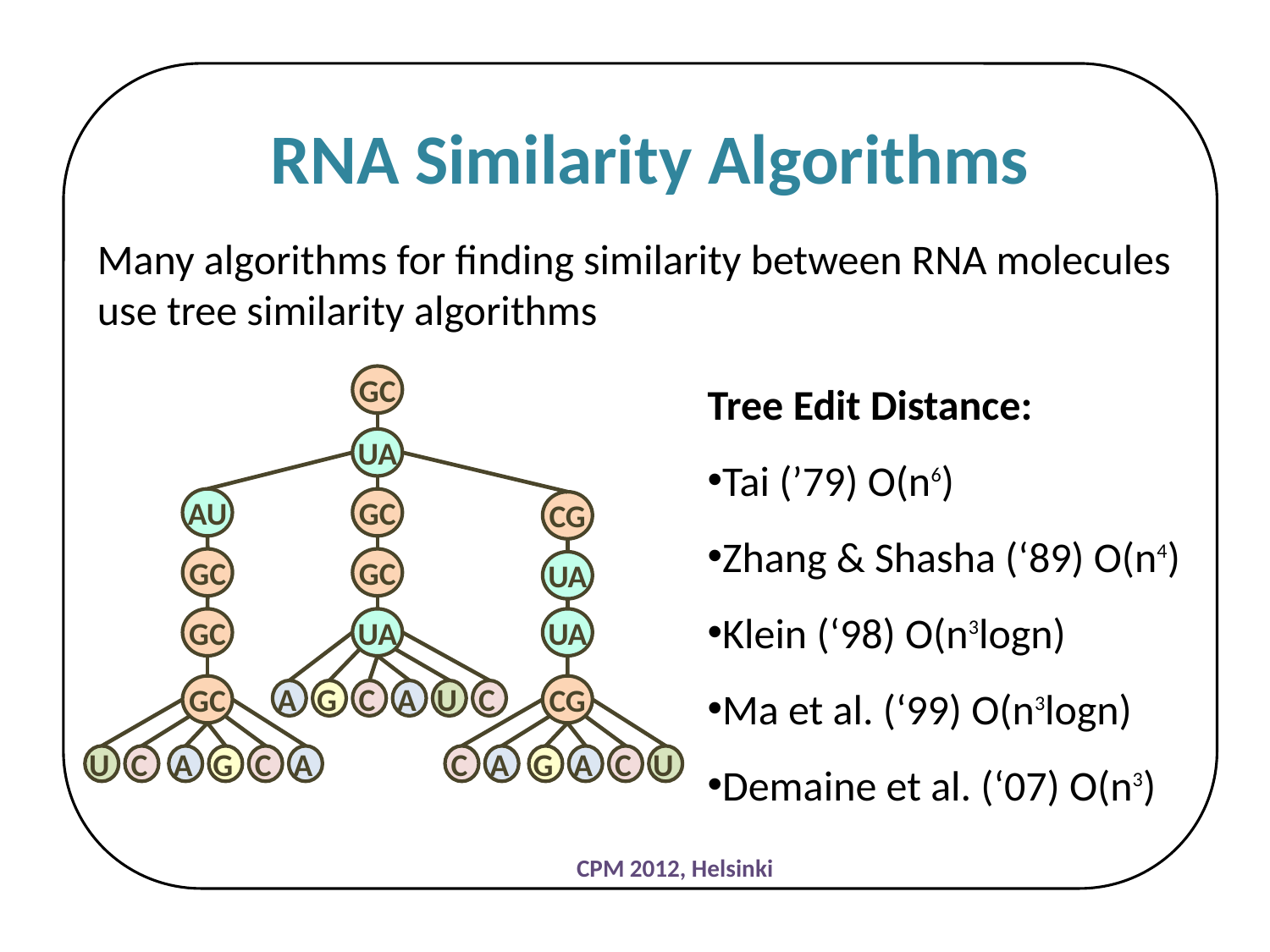

RNA Similarity Algorithms
Many algorithms for finding similarity between RNA molecules use tree similarity algorithms
Tree Edit Distance:
Tai (’79) O(n6)
Zhang & Shasha (‘89) O(n4)
Klein (‘98) O(n3logn)
Ma et al. (‘99) O(n3logn)
Demaine et al. (‘07) O(n3)

GC
UA
AU
GC
CG
GC
GC
UA
GC
UA
UA
GC
CG
A
G
C
A
U
C
U
C
A
G
C
A
C
A
G
A
C
U
CPM 2012, Helsinki